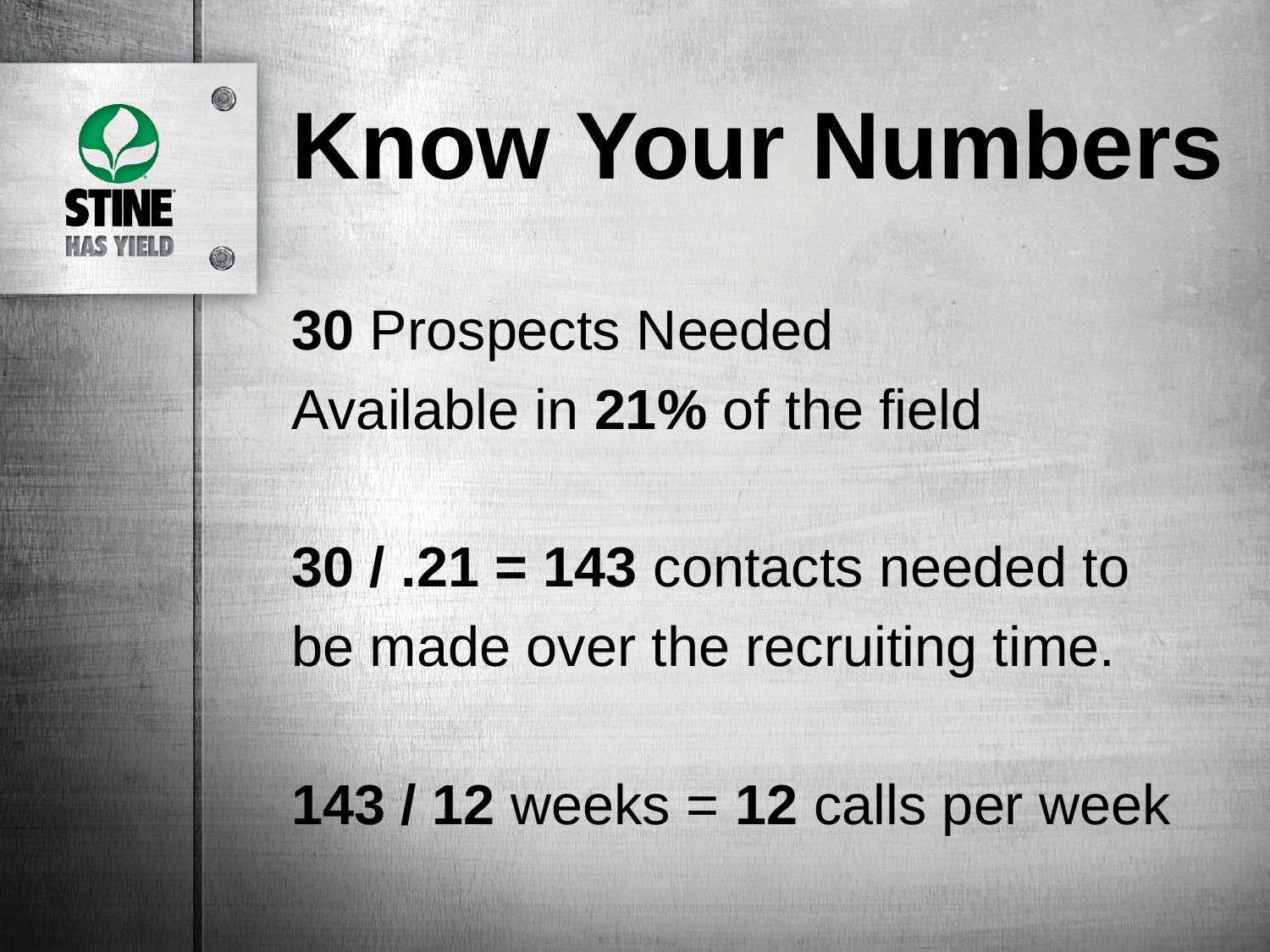

Know Your Numbers
30 Prospects Needed
Available in 21% of the field

30 / .21 = 143 contacts needed to
be made over the recruiting time.

143 / 12 weeks = 12 calls per week